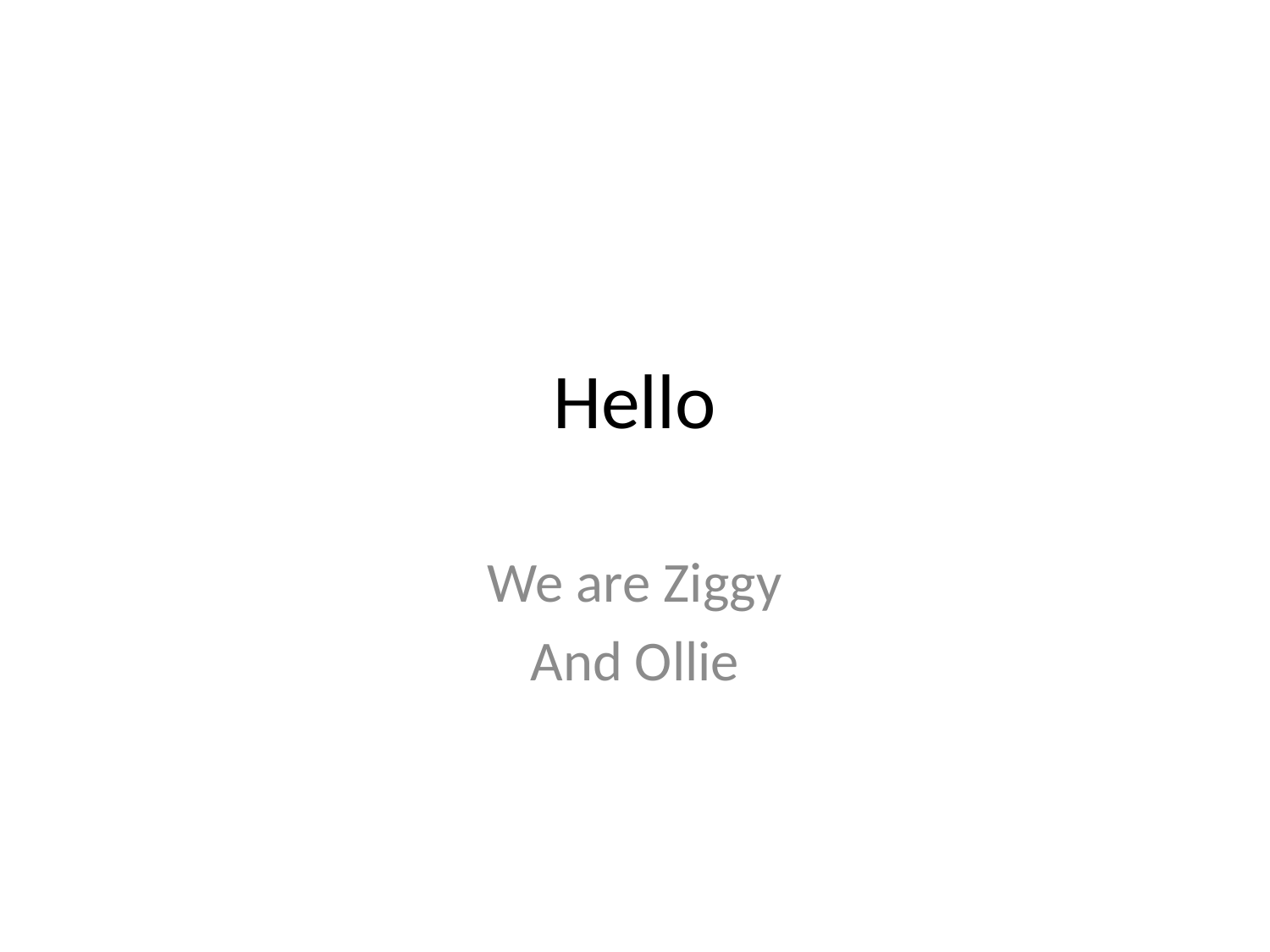

# Hello
We are Ziggy
And Ollie